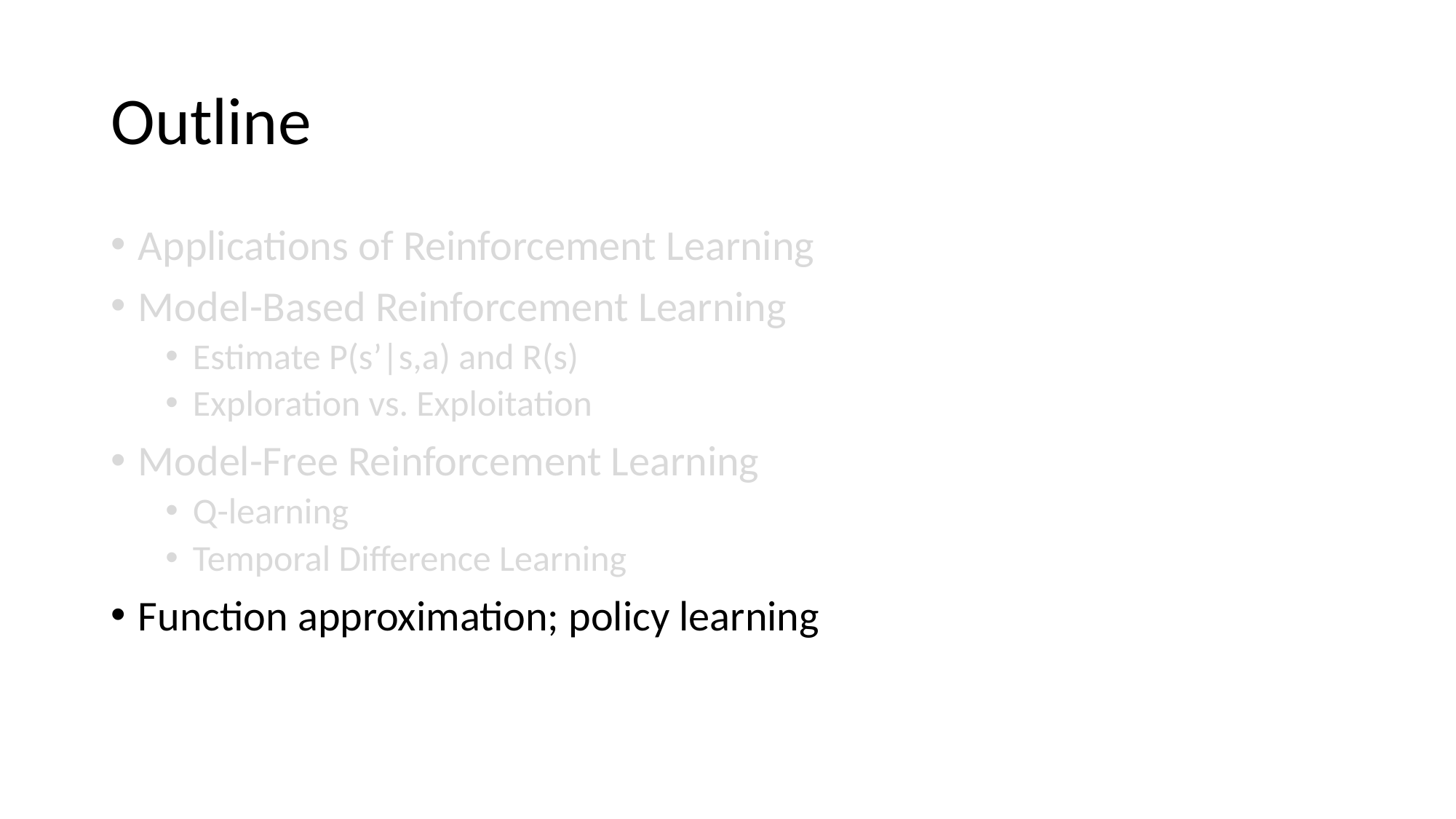

# Outline
Applications of Reinforcement Learning
Model-Based Reinforcement Learning
Estimate P(s’|s,a) and R(s)
Exploration vs. Exploitation
Model-Free Reinforcement Learning
Q-learning
Temporal Difference Learning
Function approximation; policy learning